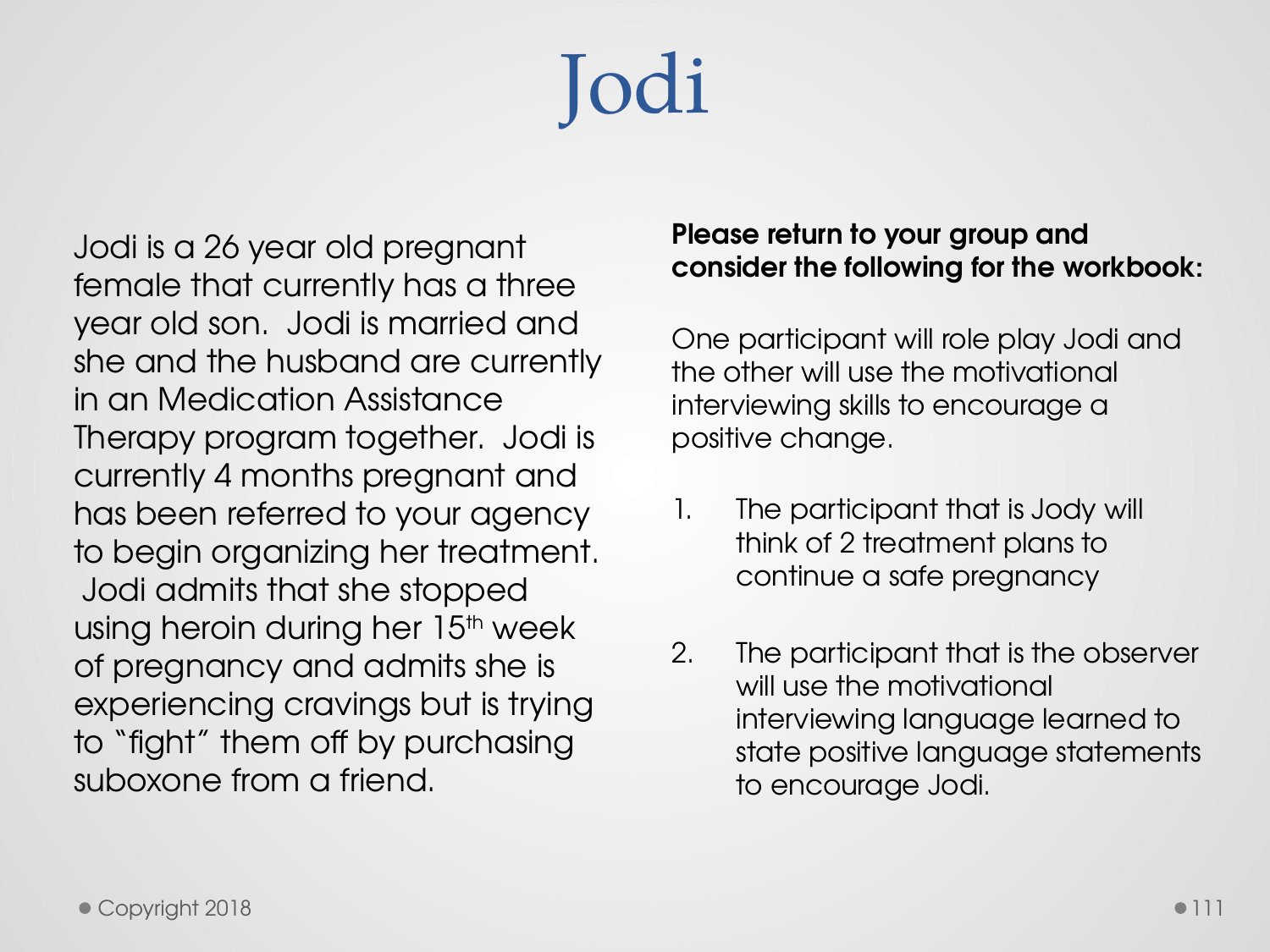

# Jodi
Please return to your group and consider the following for the workbook:
One participant will role play Jodi and the other will use the motivational interviewing skills to encourage a positive change.
The participant that is Jody will  think of 2 treatment plans to continue a safe pregnancy

The participant that is the observer  will use the motivational interviewing language learned to state positive language statements to encourage Jodi.
Jodi is a 26 year old pregnant female that currently has a three year old son.  Jodi is married and she and the husband are currently in an Medication Assistance Therapy program together.  Jodi is currently 4 months pregnant and has been referred to your agency to begin organizing her treatment.  Jodi admits that she stopped using heroin during her 15th week of pregnancy and admits she is experiencing cravings but is trying to “fight” them off by purchasing suboxone from a friend.

Copyright 2018
111